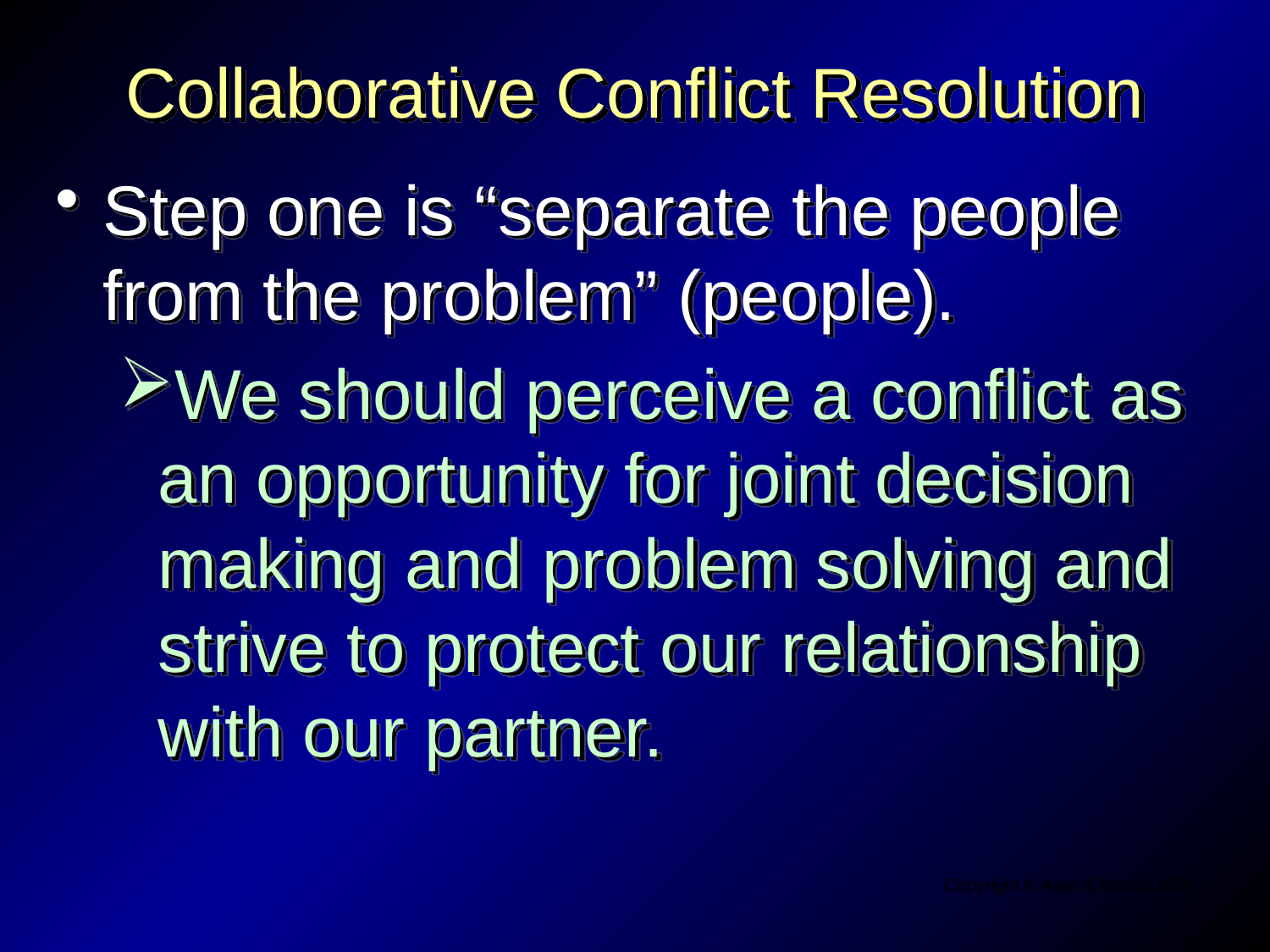

# Collaborative Conflict Resolution
Step one is “separate the people from the problem” (people).
We should perceive a conflict as an opportunity for joint decision making and problem solving and strive to protect our relationship with our partner.
Copyright © Allyn & Bacon 2008